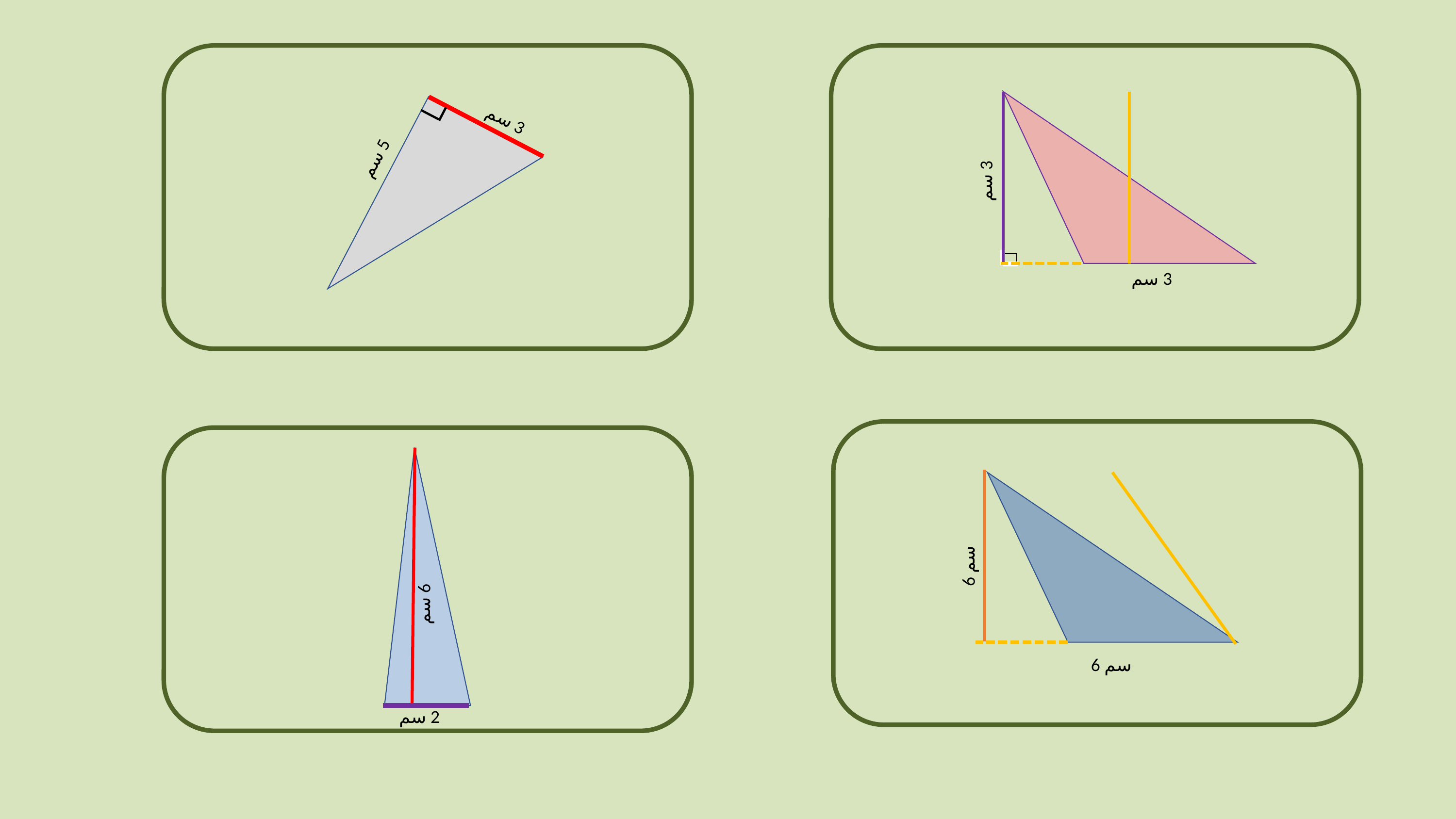

3 سم

3 سم

3 سم
5 سم

6 سم
2 سم

6 سم
6 سم